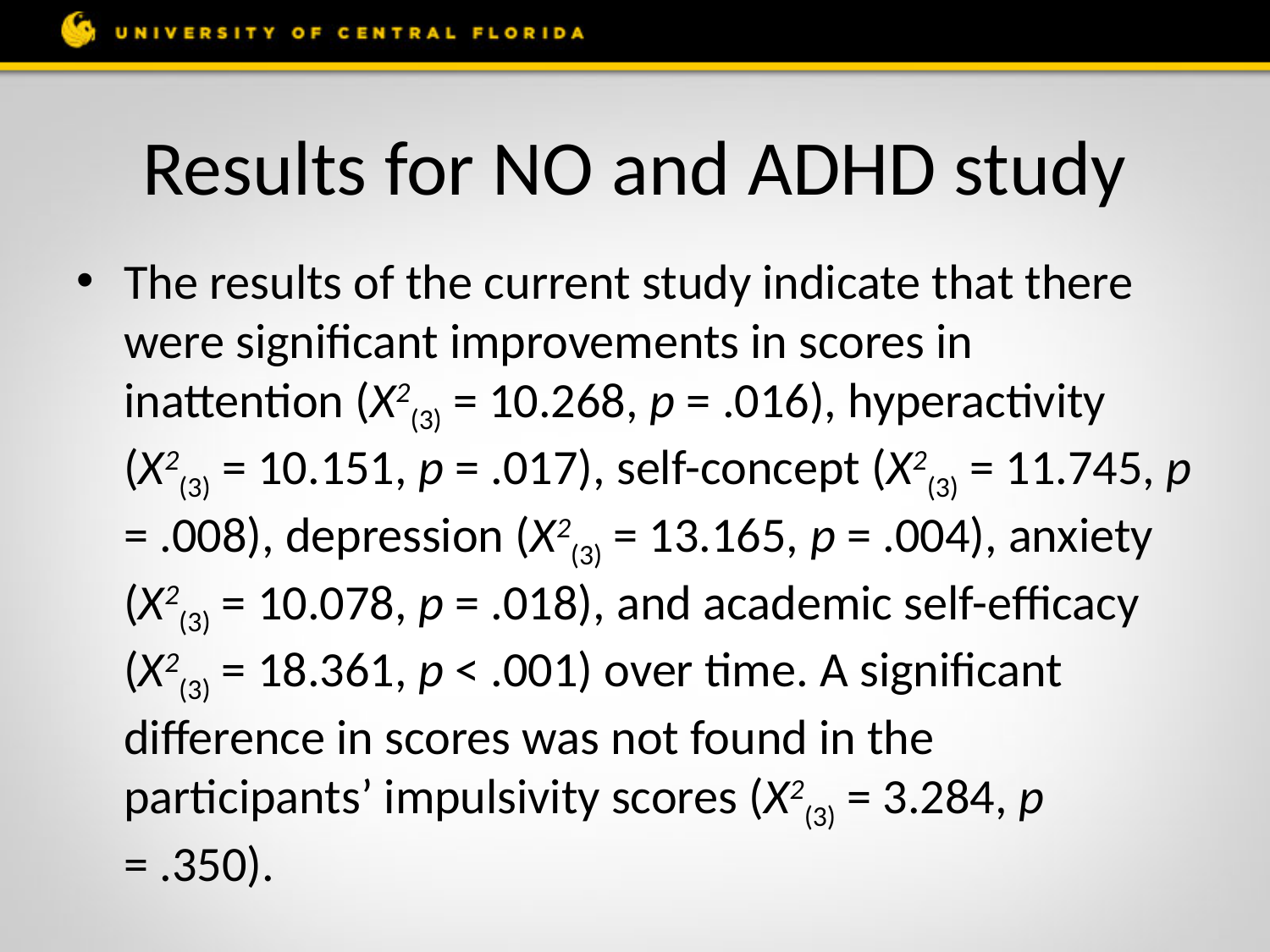

# Results for NO and ADHD study
The results of the current study indicate that there were significant improvements in scores in inattention (X2(3) = 10.268, p = .016), hyperactivity (X2(3) = 10.151, p = .017), self-concept (X2(3) = 11.745, p = .008), depression (X2(3) = 13.165, p = .004), anxiety (X2(3) = 10.078, p = .018), and academic self-efficacy (X2(3) = 18.361, p < .001) over time. A significant difference in scores was not found in the participants’ impulsivity scores (X2(3) = 3.284, p = .350).